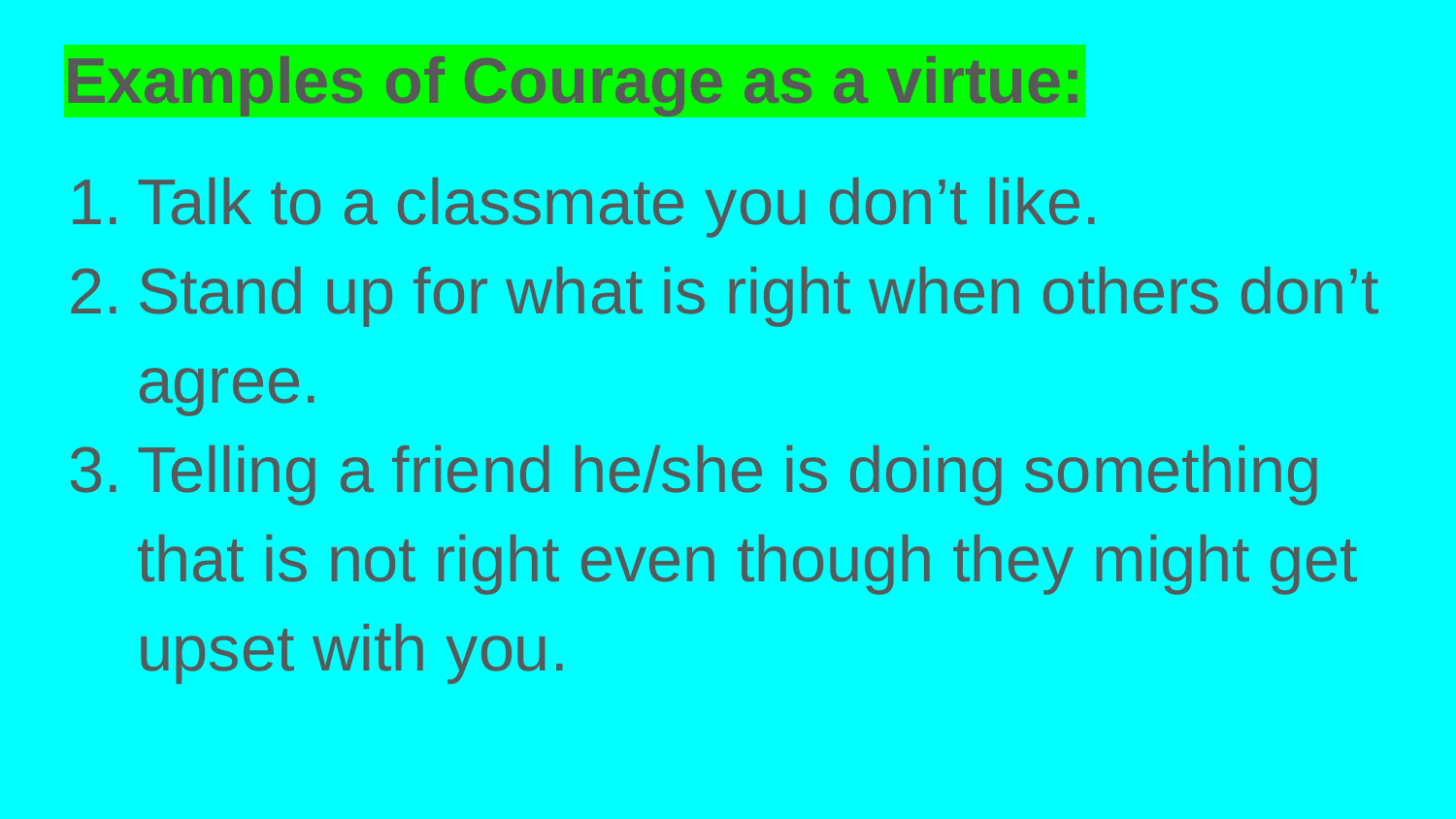

Examples of Courage as a virtue:
Talk to a classmate you don’t like.
Stand up for what is right when others don’t agree.
Telling a friend he/she is doing something that is not right even though they might get upset with you.